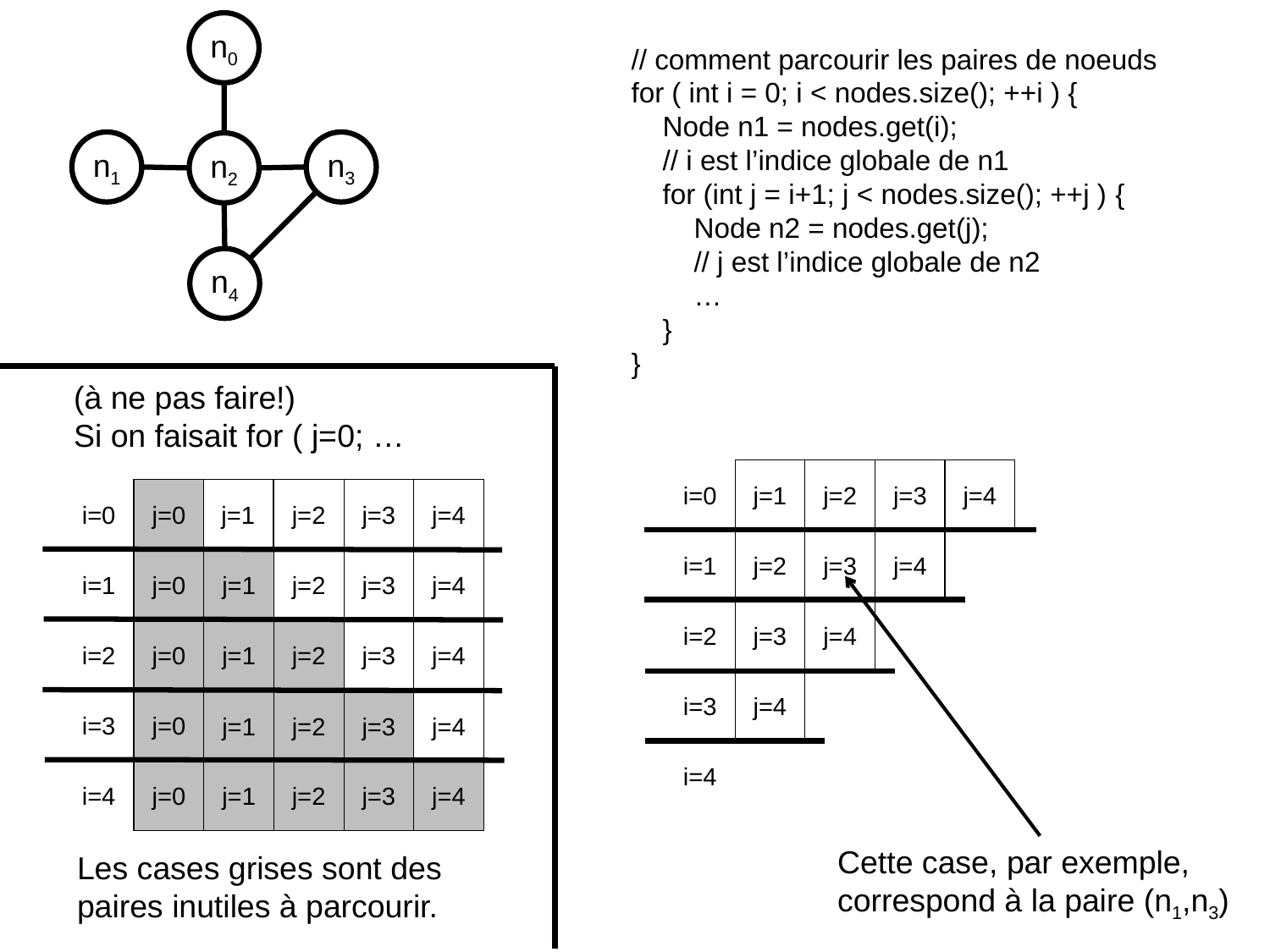

n0
// comment parcourir les paires de noeuds
for ( int i = 0; i < nodes.size(); ++i ) {
    Node n1 = nodes.get(i);
    // i est l’indice globale de n1
    for (int j = i+1; j < nodes.size(); ++j ) {
        Node n2 = nodes.get(j);
        // j est l’indice globale de n2
        …
    }
}

n1

n3

n2

n4
(à ne pas faire!)
Si on faisait for ( j=0; …
j=2
j=3
j=4
i=0
j=1
j=2
j=3
j=4
i=0
j=0
j=1
j=3
j=4
i=1
j=2
j=1
j=2
j=3
j=4
i=1
j=0
i=2
j=3
j=4
i=2
j=0
j=1
j=2
j=3
j=4
i=3
j=4
i=3
j=0
j=1
j=2
j=3
j=4
i=4
i=4
j=0
j=1
j=2
j=3
j=4
Cette case, par exemple, correspond à la paire (n1,n3)
Les cases grises sont des paires inutiles à parcourir.